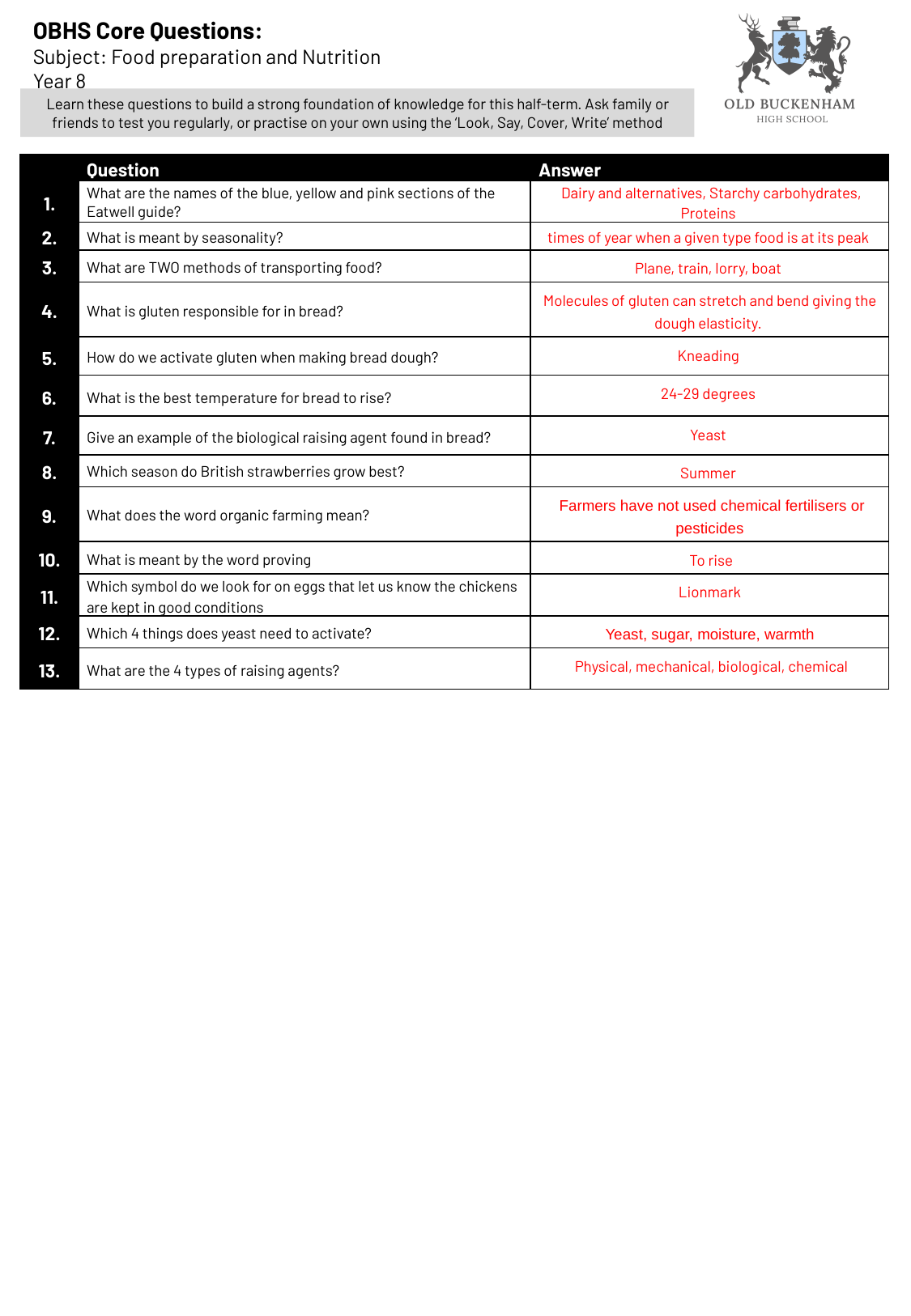

OBHS Core Questions:
Subject: Food preparation and Nutrition
Year 8

Learn these questions to build a strong foundation of knowledge for this half-term. Ask family or friends to test you regularly, or practise on your own using the ‘Look, Say, Cover, Write’ method
|  | Question | Answer |
| --- | --- | --- |
| 1. | What are the names of the blue, yellow and pink sections of the Eatwell guide? | Dairy and alternatives, Starchy carbohydrates, Proteins |
| 2. | What is meant by seasonality? | times of year when a given type food is at its peak |
| 3. | What are TWO methods of transporting food? | Plane, train, lorry, boat ​​ |
| 4. | What is gluten responsible for in bread? | Molecules of gluten can stretch and bend giving the dough elasticity. ​​ |
| 5. | How do we activate gluten when making bread dough? | Kneading ​​ |
| 6. | What is the best temperature for bread to rise? | 24-29 degrees ​​ |
| 7. | Give an example of the biological raising agent found in bread? | Yeast ​​ |
| 8. | Which season do British strawberries grow best? | Summer ​​ |
| 9. | What does the word organic farming mean? | Farmers have not used chemical fertilisers or pesticides​ |
| 10. | What is meant by the word proving | ​ To rise​ |
| 11. | Which symbol do we look for on eggs that let us know the chickens are kept in good conditions | Lionmark​​ |
| 12. | Which 4 things does yeast need to activate? | Yeast, sugar, moisture, warmth​ |
| 13. | What are the 4 types of raising agents? | Physical, mechanical, biological, chemical​ |